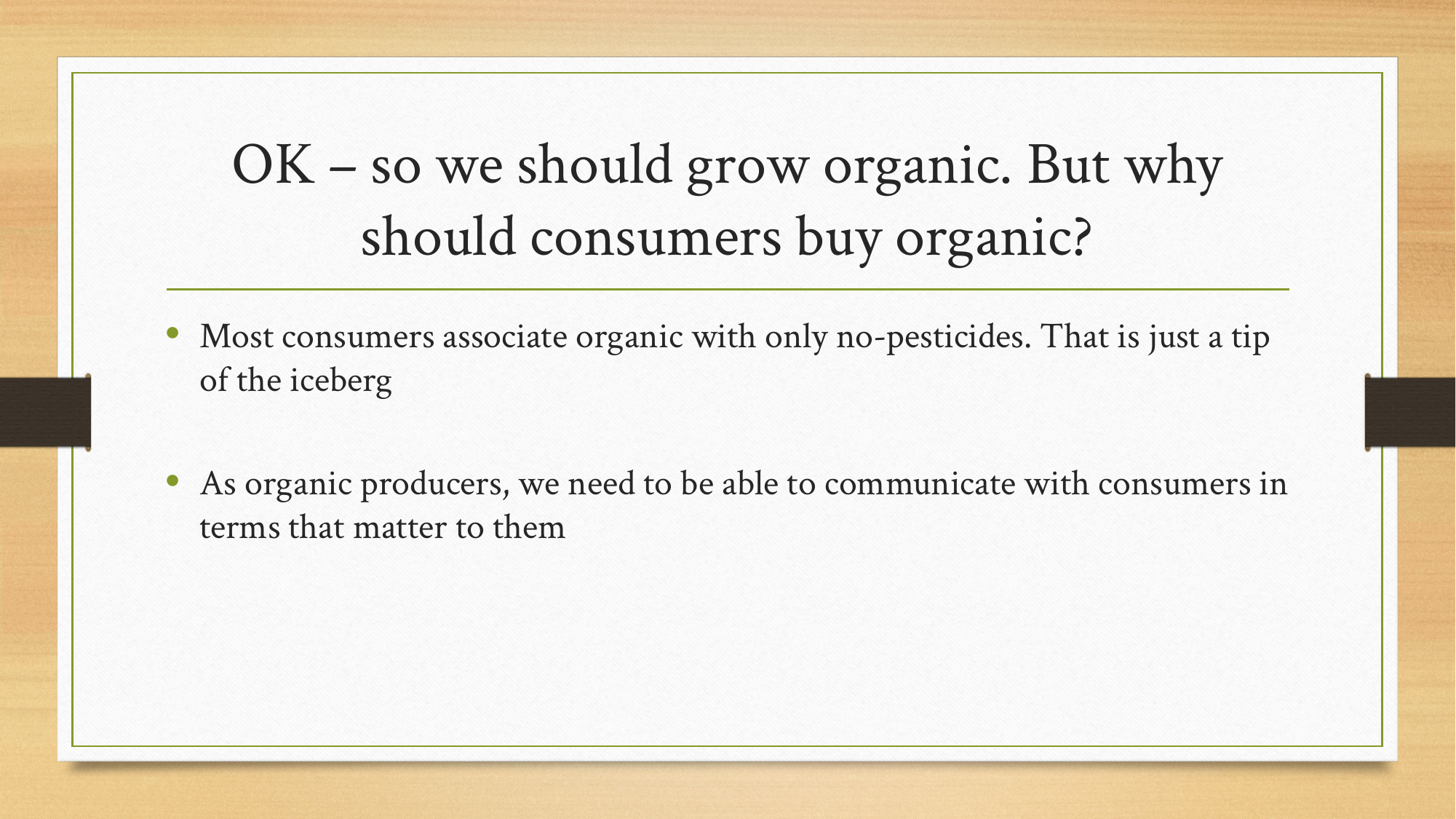

# OK – so we should grow organic. But why should consumers buy organic?
Most consumers associate organic with only no-pesticides. That is just a tip of the iceberg
As organic producers, we need to be able to communicate with consumers in terms that matter to them